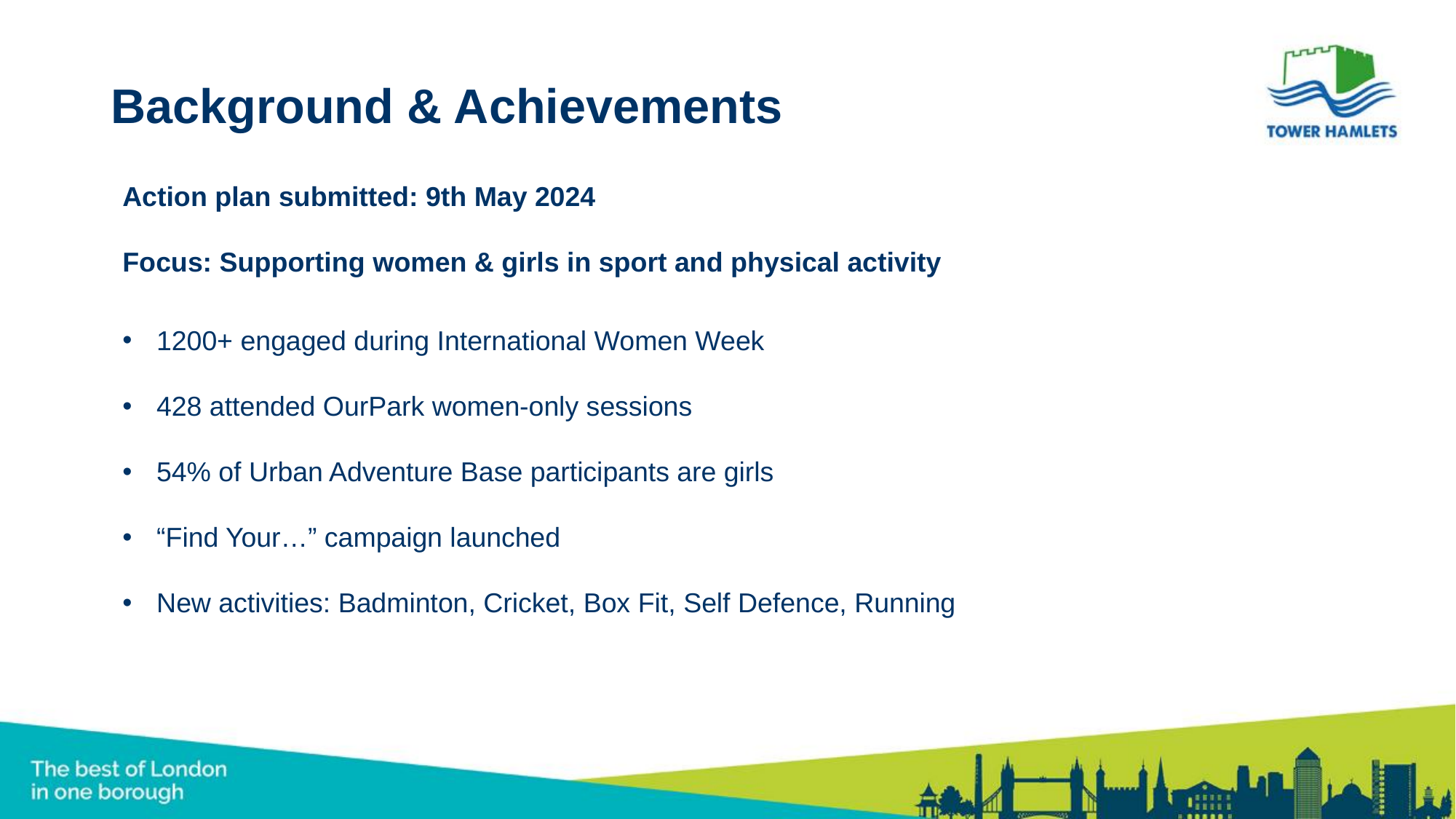

# Background & Achievements
Action plan submitted: 9th May 2024

Focus: Supporting women & girls in sport and physical activity
1200+ engaged during International Women Week

428 attended OurPark women-only sessions

54% of Urban Adventure Base participants are girls

“Find Your…” campaign launched

New activities: Badminton, Cricket, Box Fit, Self Defence, Running